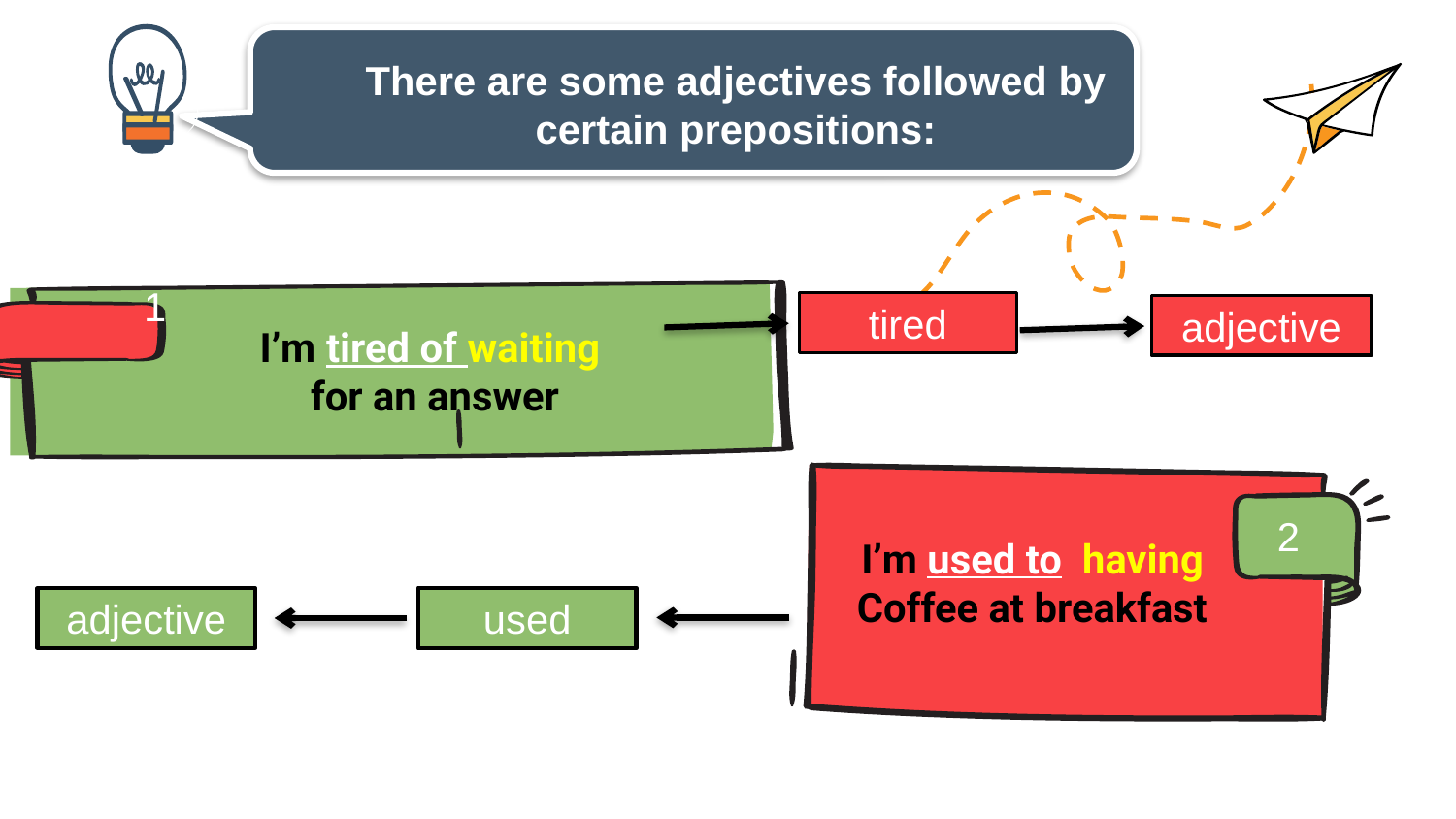

There are some adjectives followed by certain prepositions:

I’m tired of waiting
for an answer
1
tired
adjective

2
I’m used to  having
Coffee at breakfast
used
adjective